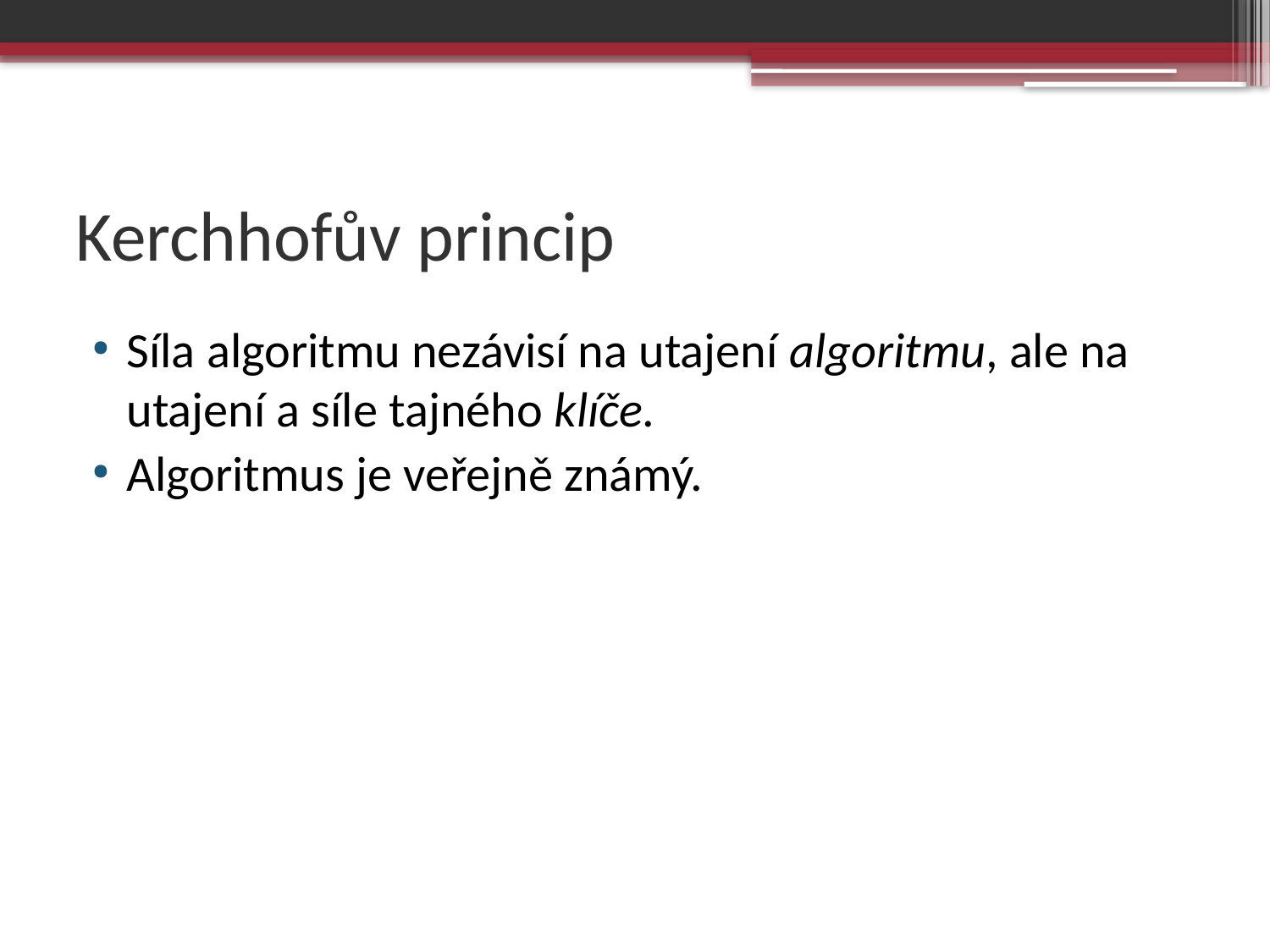

# Kerchhofův princip
Síla algoritmu nezávisí na utajení algoritmu, ale na utajení a síle tajného klíče.
Algoritmus je veřejně známý.